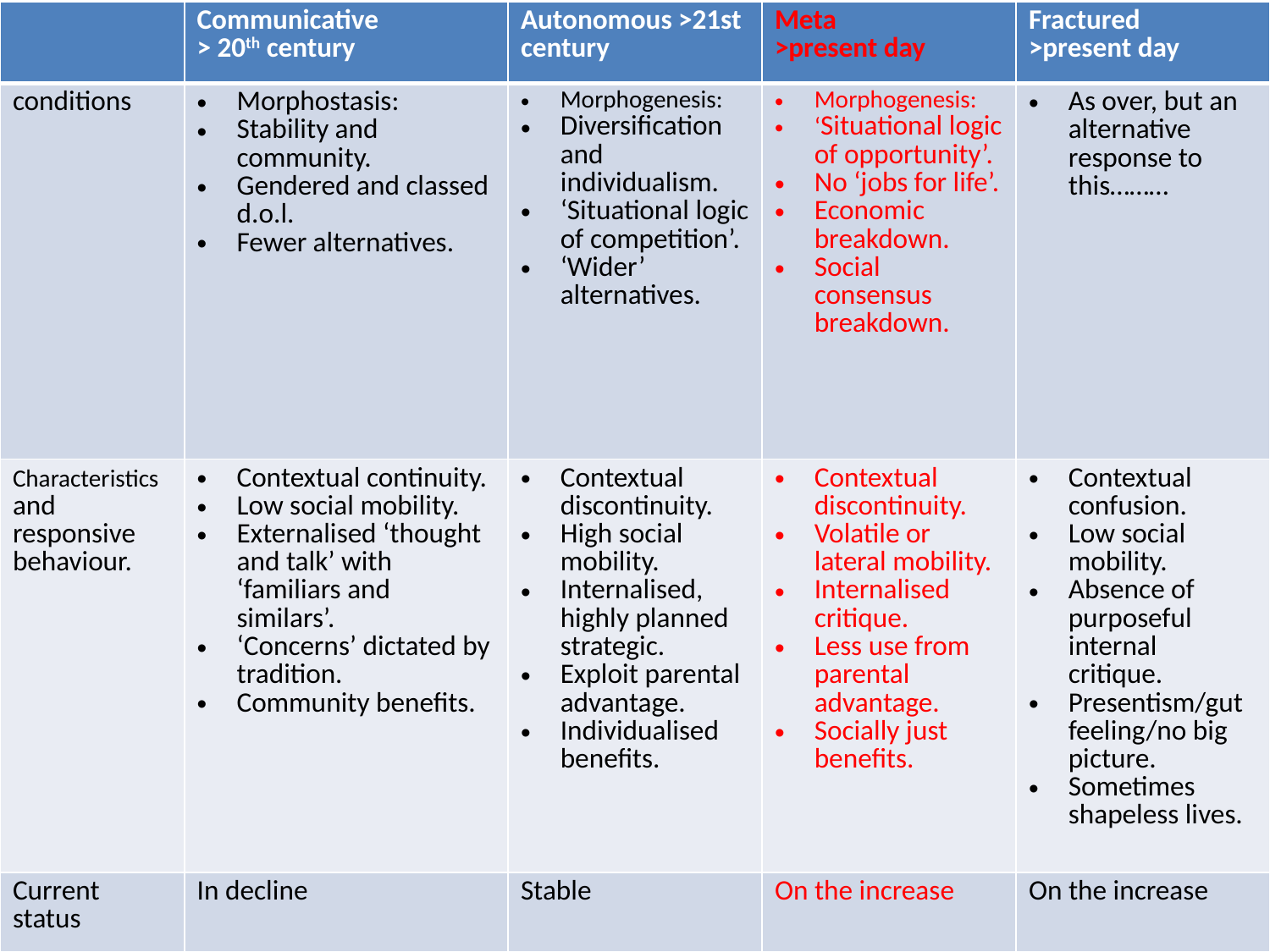

|  | Communicative > 20th century | Autonomous >21st century | Meta >present day | Fractured >present day |
| --- | --- | --- | --- | --- |
| conditions | Morphostasis: Stability and community. Gendered and classed d.o.l. Fewer alternatives. | Morphogenesis: Diversification and individualism. ‘Situational logic of competition’. ‘Wider’ alternatives. | Morphogenesis: ‘Situational logic of opportunity’. No ‘jobs for life’. Economic breakdown. Social consensus breakdown. | As over, but an alternative response to this……… |
| Characteristics and responsive behaviour. | Contextual continuity. Low social mobility. Externalised ‘thought and talk’ with ‘familiars and similars’. ‘Concerns’ dictated by tradition. Community benefits. | Contextual discontinuity. High social mobility. Internalised, highly planned strategic. Exploit parental advantage. Individualised benefits. | Contextual discontinuity. Volatile or lateral mobility. Internalised critique. Less use from parental advantage. Socially just benefits. | Contextual confusion. Low social mobility. Absence of purposeful internal critique. Presentism/gut feeling/no big picture. Sometimes shapeless lives. |
| Current status | In decline | Stable | On the increase | On the increase |